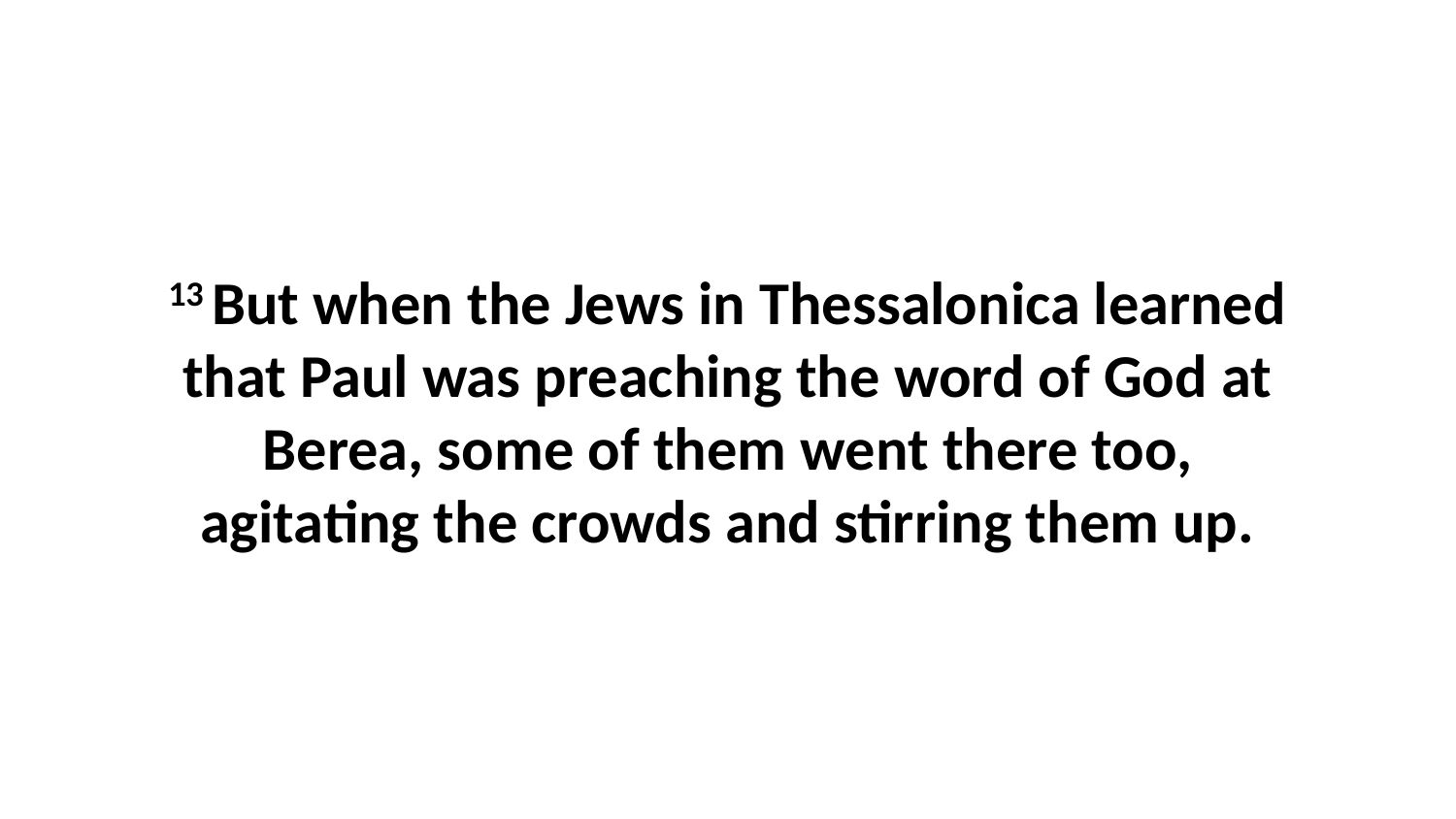

13 But when the Jews in Thessalonica learned that Paul was preaching the word of God at Berea, some of them went there too, agitating the crowds and stirring them up.